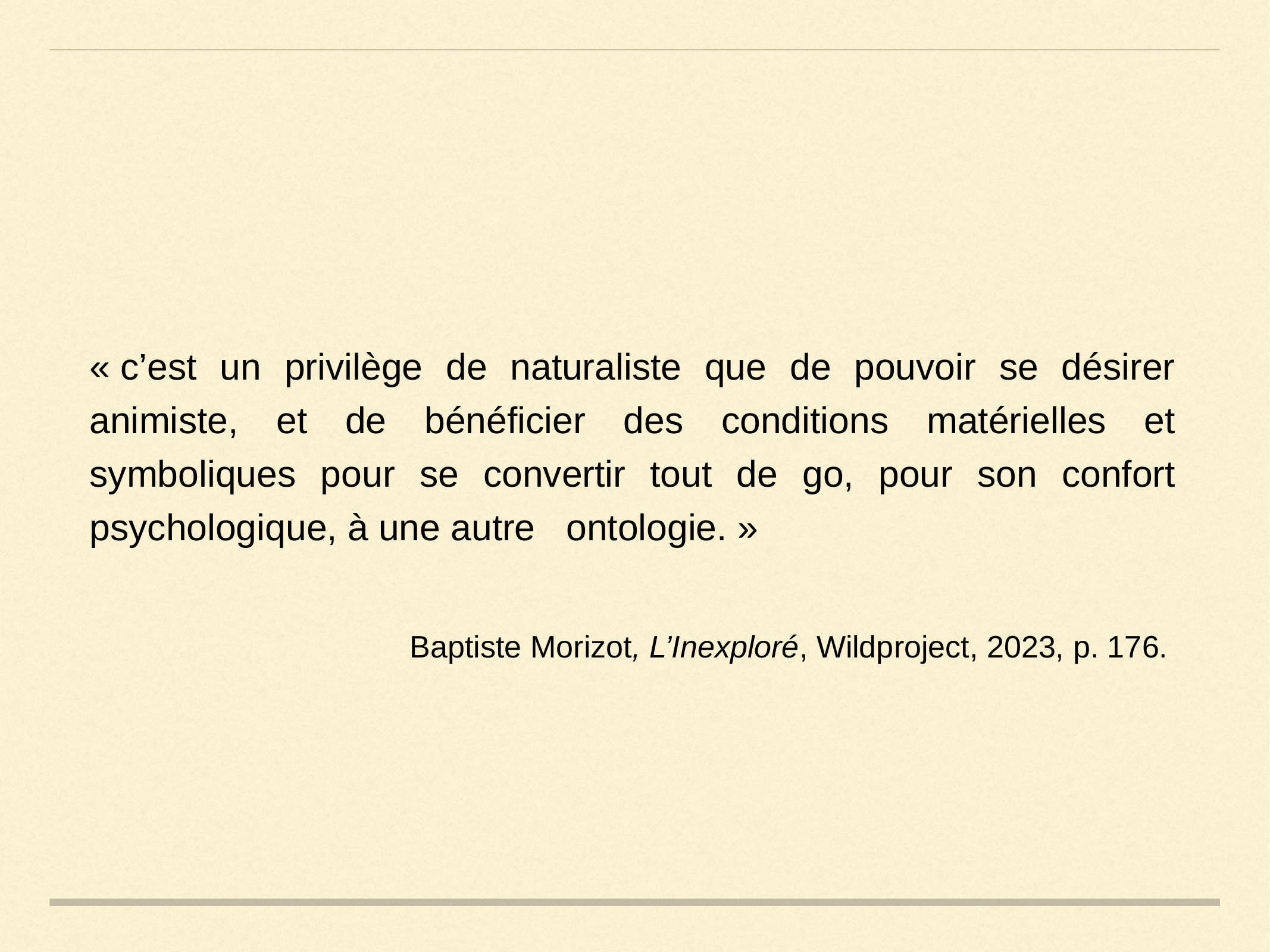

« c’est un privilège de naturaliste que de pouvoir se désirer animiste, et de bénéficier des conditions matérielles et symboliques pour se convertir tout de go, pour son confort psychologique, à une autre   ontologie. »

Baptiste Morizot, L’Inexploré, Wildproject, 2023, p. 176.